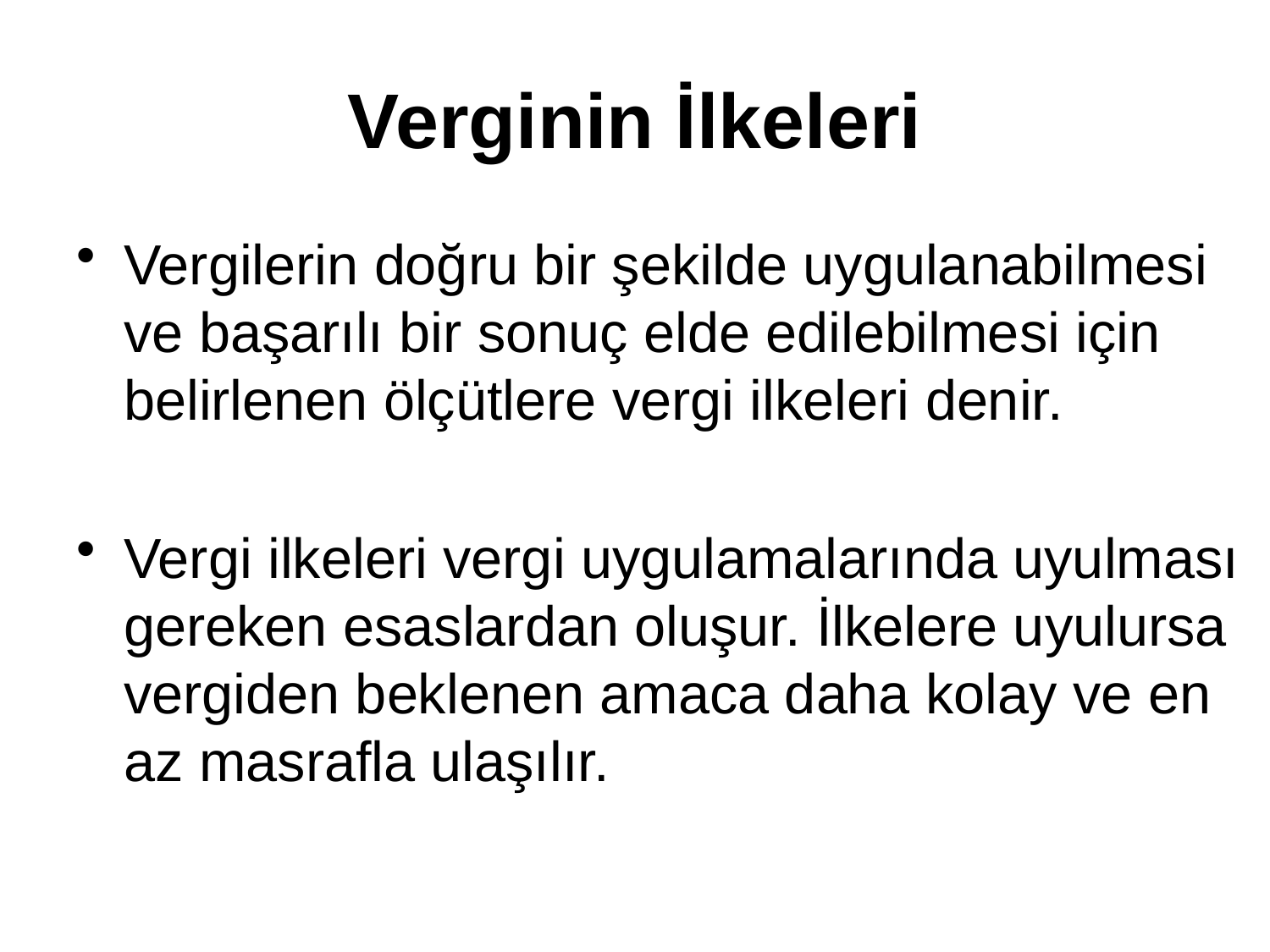

# Verginin İlkeleri
Vergilerin doğru bir şekilde uygulanabilmesi ve başarılı bir sonuç elde edilebilmesi için belirlenen ölçütlere vergi ilkeleri denir.

Vergi ilkeleri vergi uygulamalarında uyulması gereken esaslardan oluşur. İlkelere uyulursa vergiden beklenen amaca daha kolay ve en az masrafla ulaşılır.